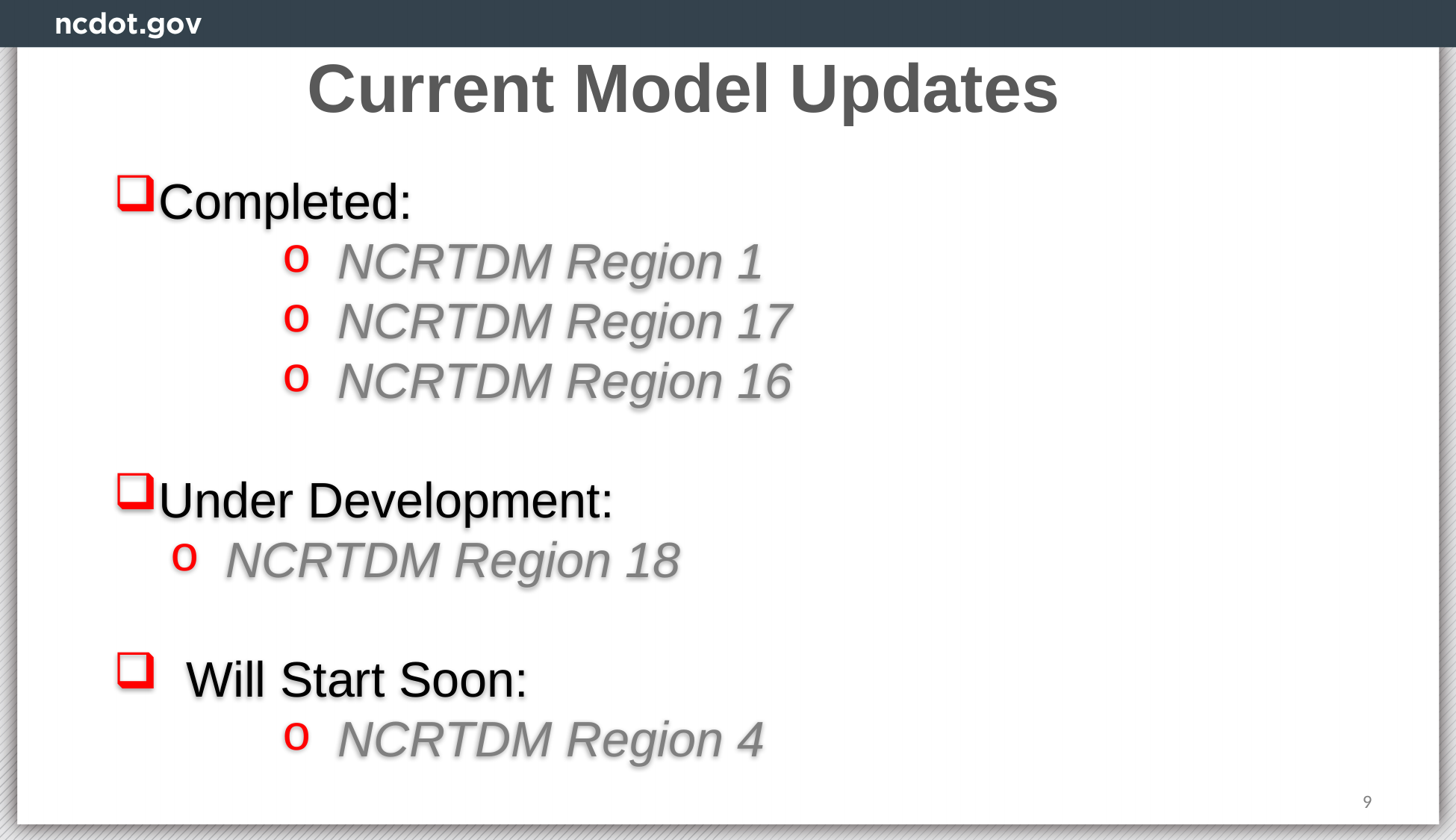

Current Model Updates
Completed:
NCRTDM Region 1
NCRTDM Region 17
NCRTDM Region 16

Under Development:
NCRTDM Region 18

  Will Start Soon:
NCRTDM Region 4

9